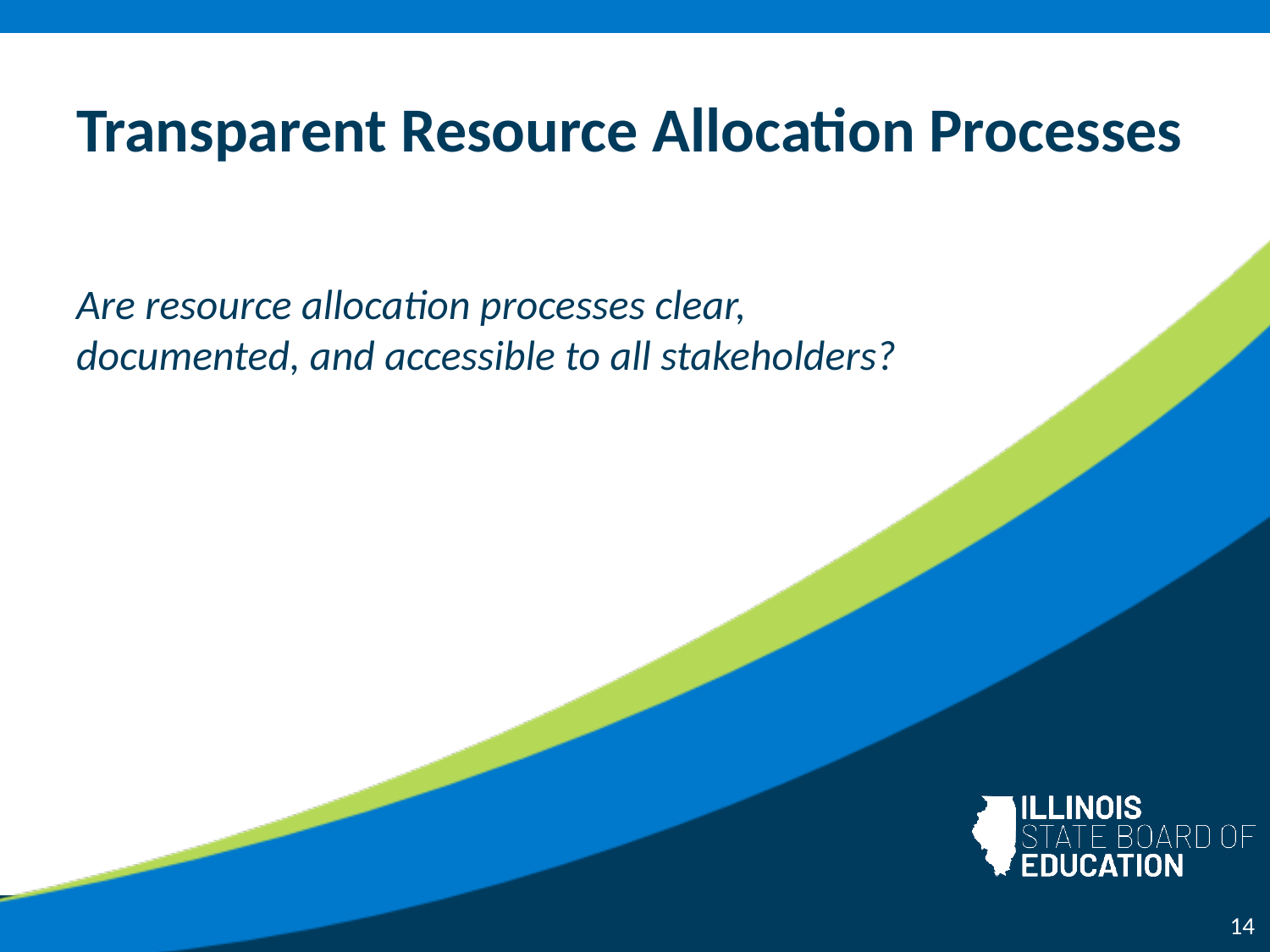

# Transparent Resource Allocation Processes​
Are resource allocation processes clear, documented, and accessible to all stakeholders?